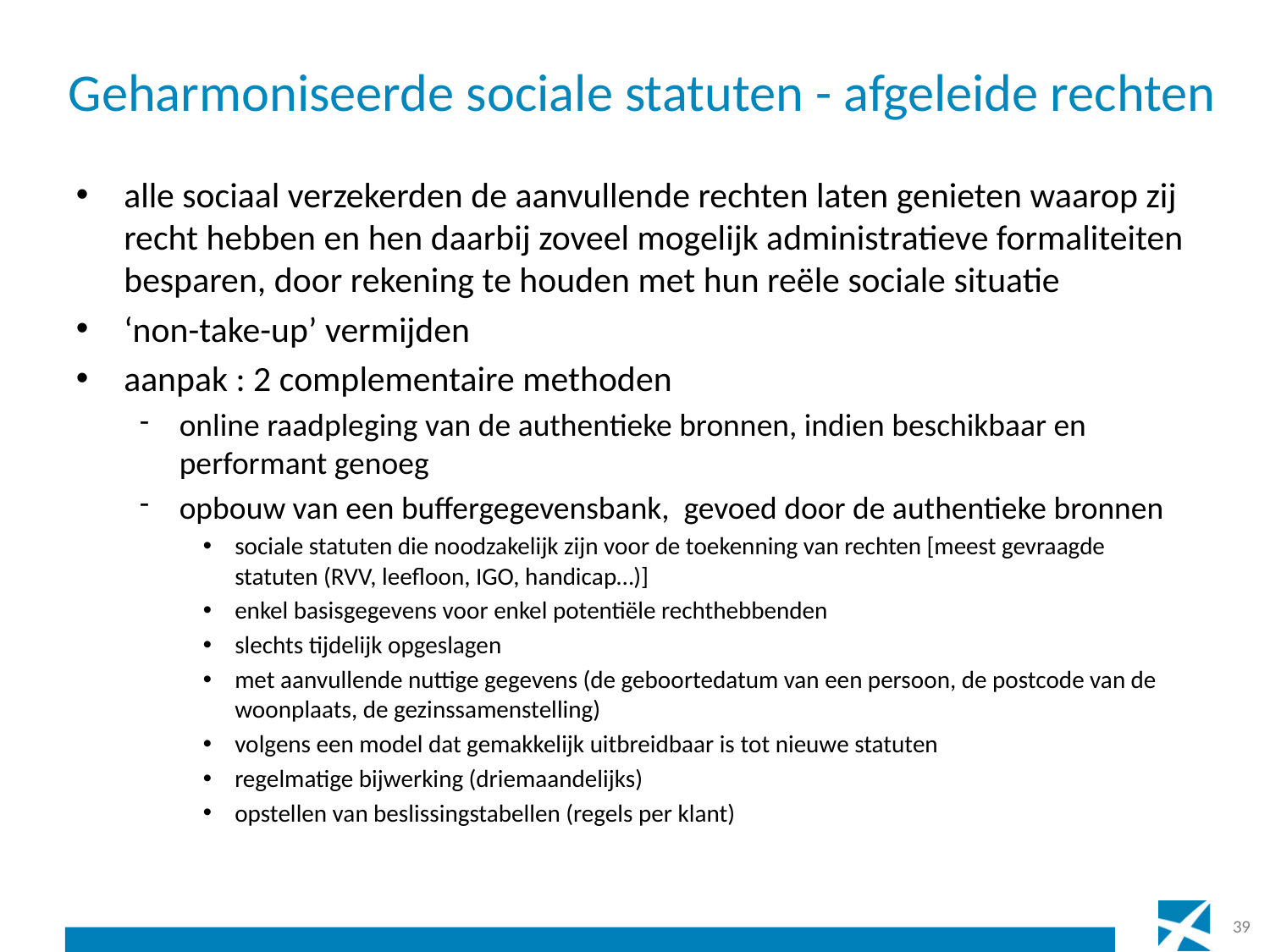

# Geharmoniseerde sociale statuten - afgeleide rechten
alle sociaal verzekerden de aanvullende rechten laten genieten waarop zij recht hebben en hen daarbij zoveel mogelijk administratieve formaliteiten besparen, door rekening te houden met hun reële sociale situatie
‘non-take-up’ vermijden
aanpak : 2 complementaire methoden
online raadpleging van de authentieke bronnen, indien beschikbaar en performant genoeg
opbouw van een buffergegevensbank,  gevoed door de authentieke bronnen
sociale statuten die noodzakelijk zijn voor de toekenning van rechten [meest gevraagde statuten (RVV, leefloon, IGO, handicap…)]
enkel basisgegevens voor enkel potentiële rechthebbenden
slechts tijdelijk opgeslagen
met aanvullende nuttige gegevens (de geboortedatum van een persoon, de postcode van de woonplaats, de gezinssamenstelling)
volgens een model dat gemakkelijk uitbreidbaar is tot nieuwe statuten
regelmatige bijwerking (driemaandelijks)
opstellen van beslissingstabellen (regels per klant)

39